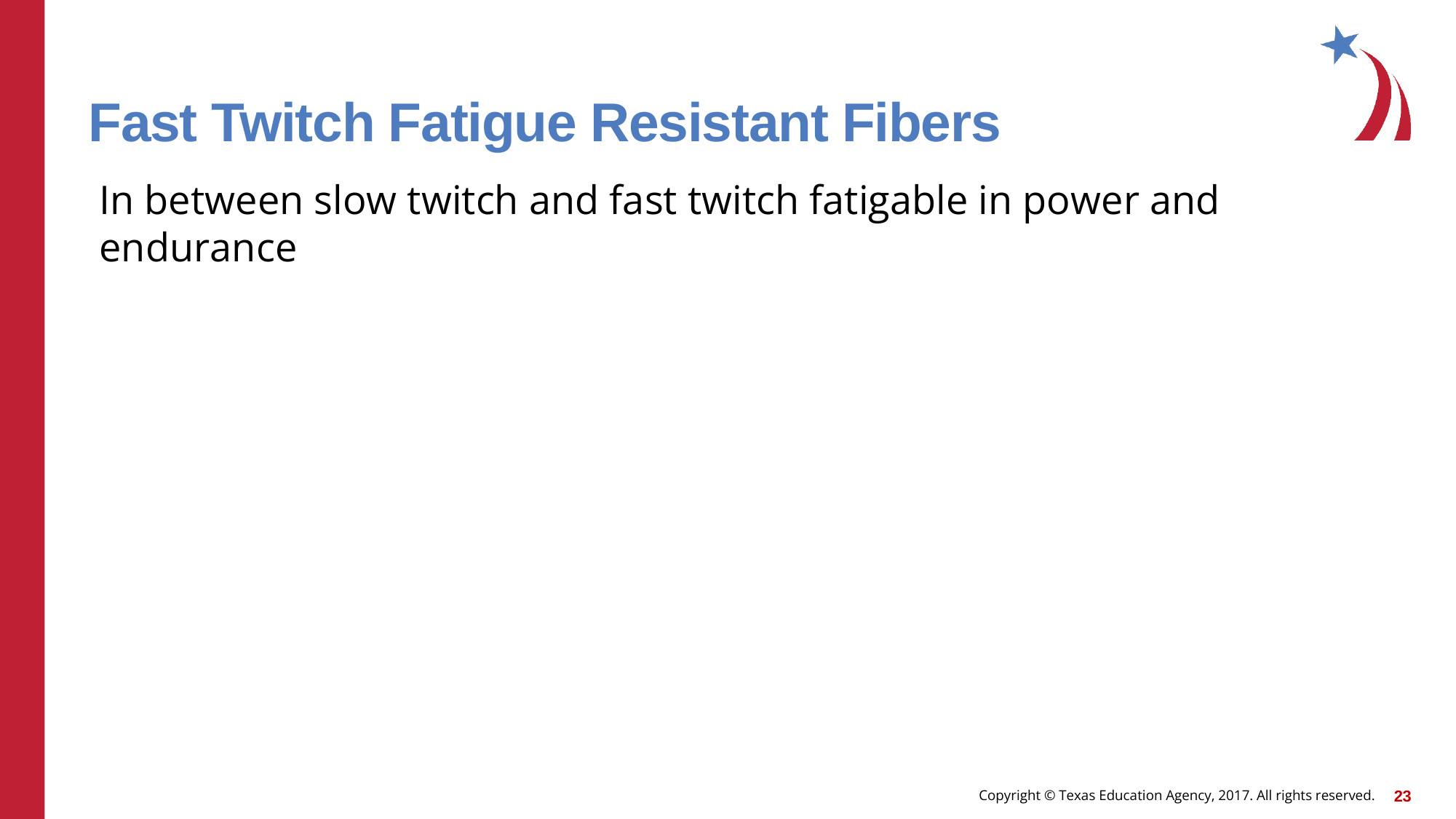

# Fast Twitch Fatigue Resistant Fibers
In between slow twitch and fast twitch fatigable in power and endurance